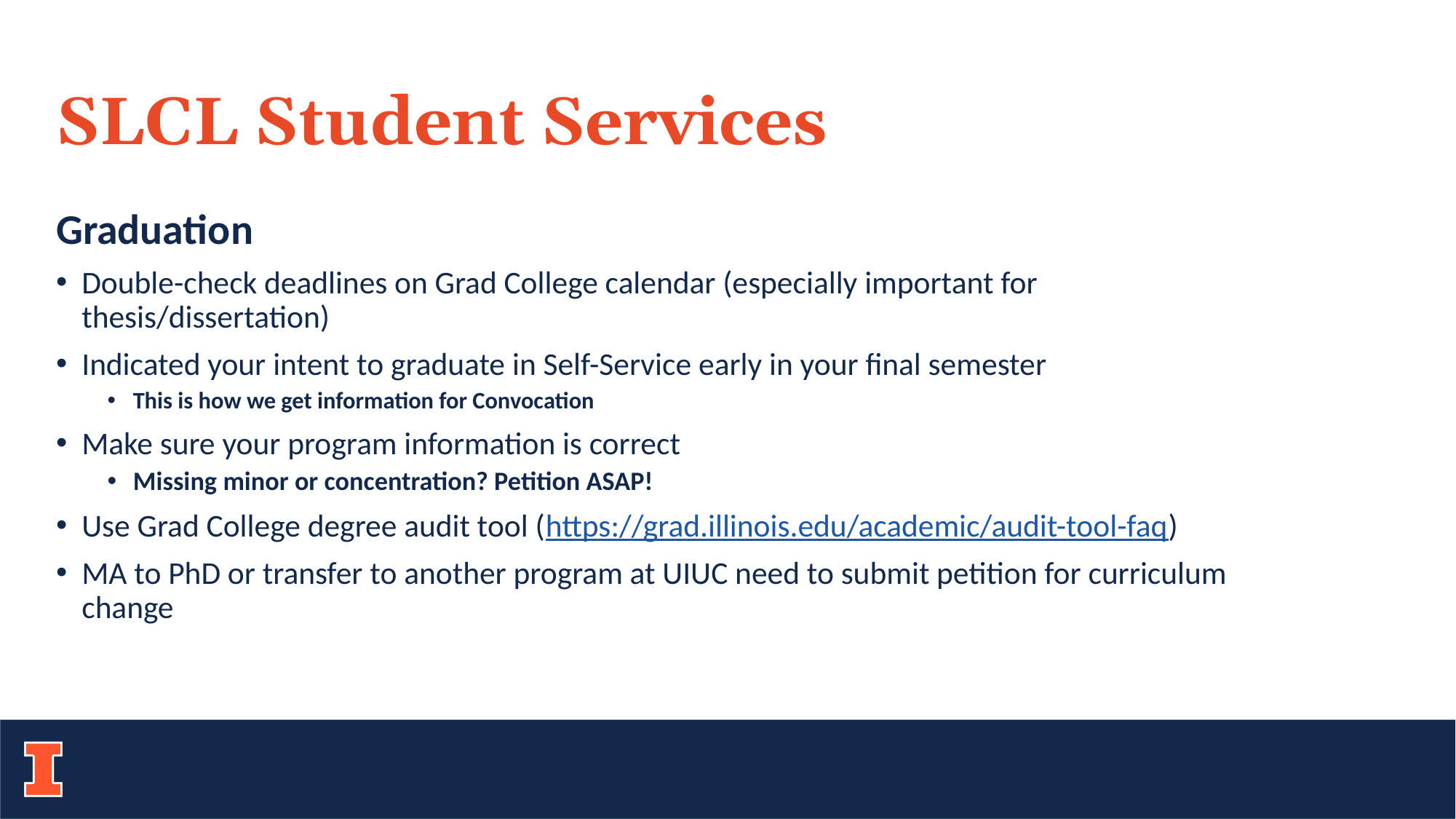

# SLCL Student Services
Graduation
Double-check deadlines on Grad College calendar (especially important for thesis/dissertation)
Indicated your intent to graduate in Self-Service early in your final semester
This is how we get information for Convocation
Make sure your program information is correct
Missing minor or concentration? Petition ASAP!
Use Grad College degree audit tool (https://grad.illinois.edu/academic/audit-tool-faq)
MA to PhD or transfer to another program at UIUC need to submit petition for curriculum change